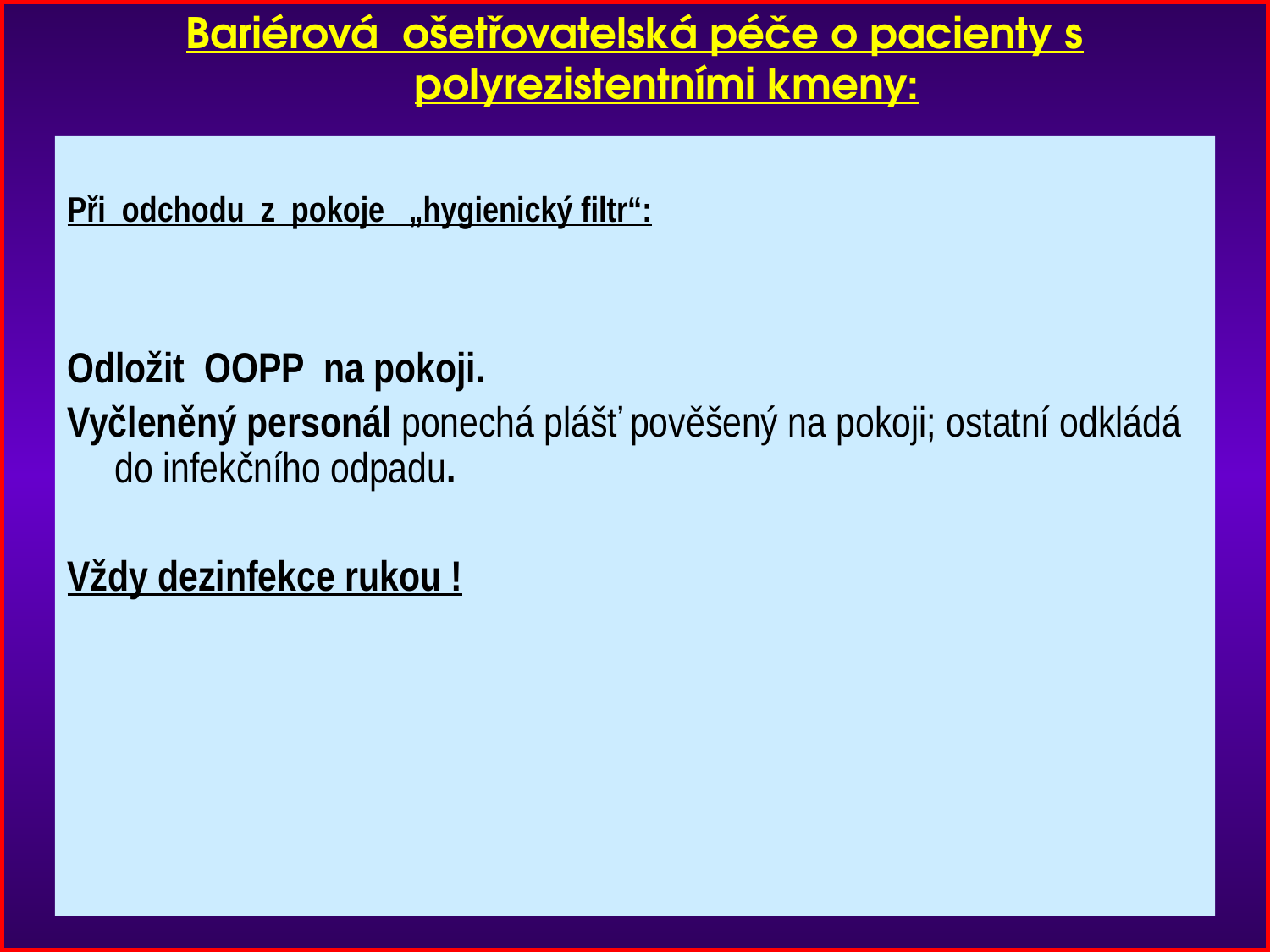

Bariérová  ošetřovatelská péče o pacienty s polyrezistentními kmeny:

Při  odchodu  z  pokoje   „hygienický filtr“:

Odložit  OOPP  na pokoji.
Vyčleněný personál ponechá plášť pověšený na pokoji; ostatní odkládá do infekčního odpadu.

Vždy dezinfekce rukou !